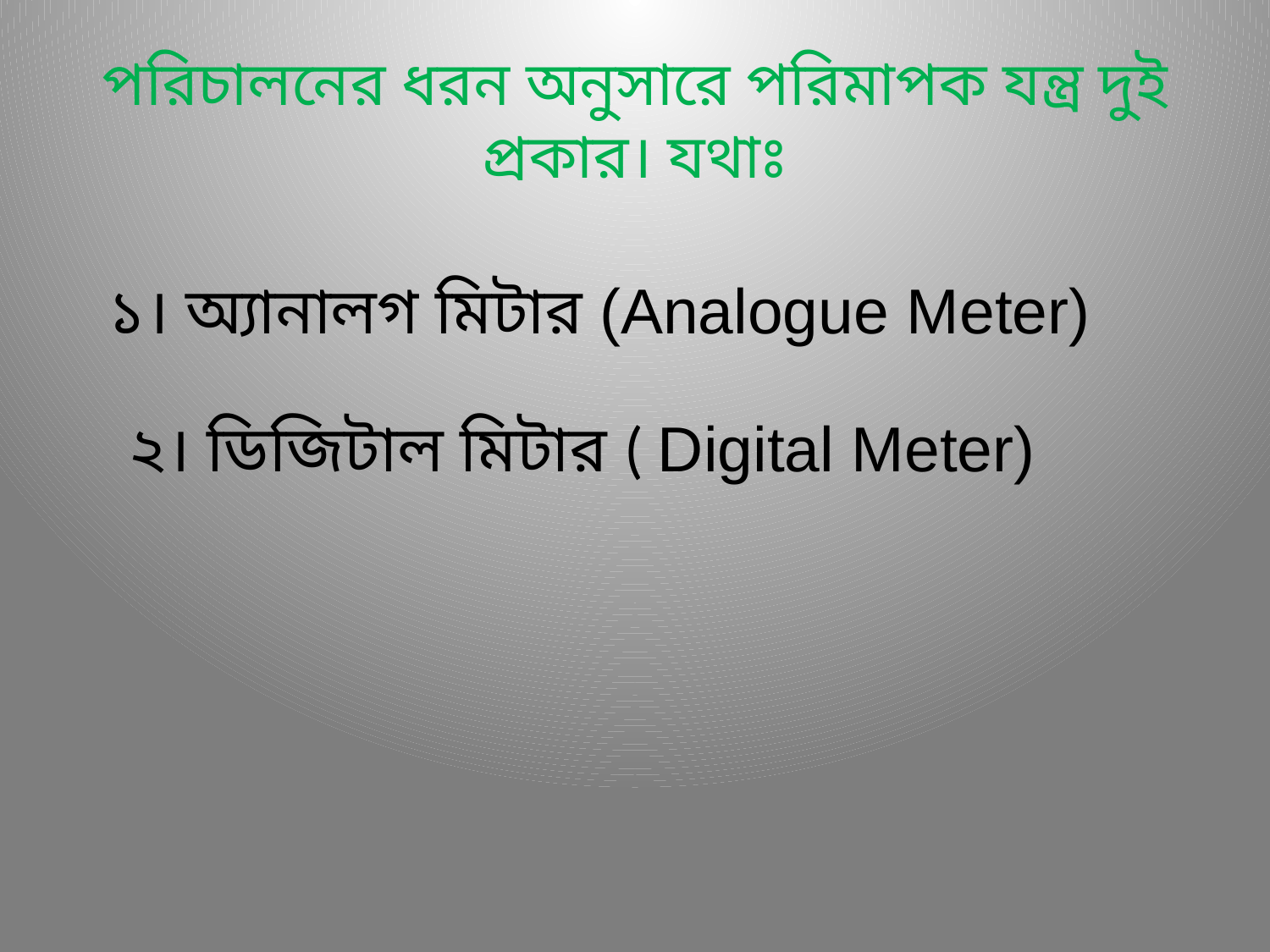

# পরিচালনের ধরন অনুসারে পরিমাপক যন্ত্র দুই প্রকার। যথাঃ
১। অ্যানালগ মিটার (Analogue Meter)
২। ডিজিটাল মিটার ( Digital Meter)